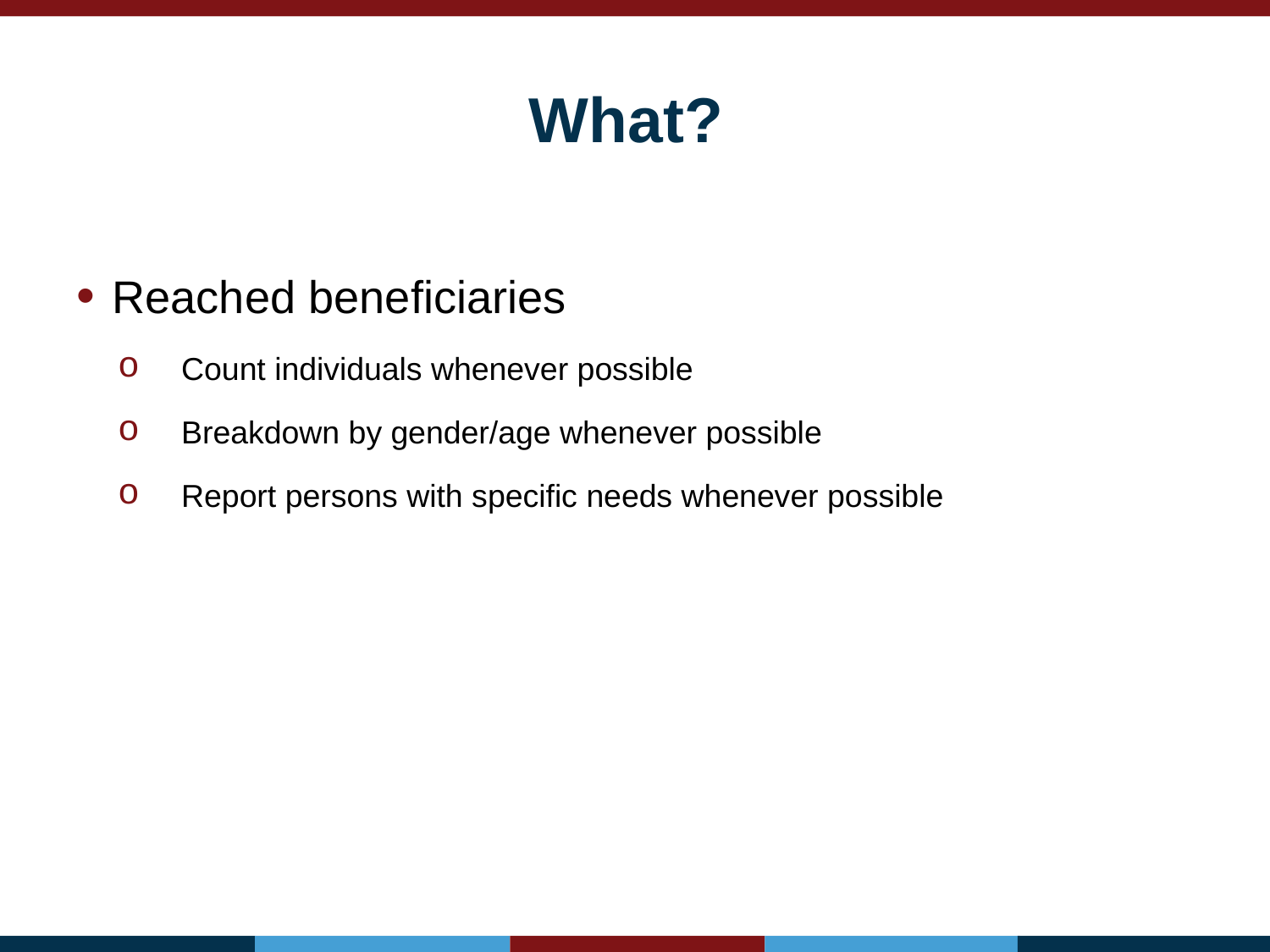

# What?
Reached beneficiaries
Count individuals whenever possible
Breakdown by gender/age whenever possible
Report persons with specific needs whenever possible